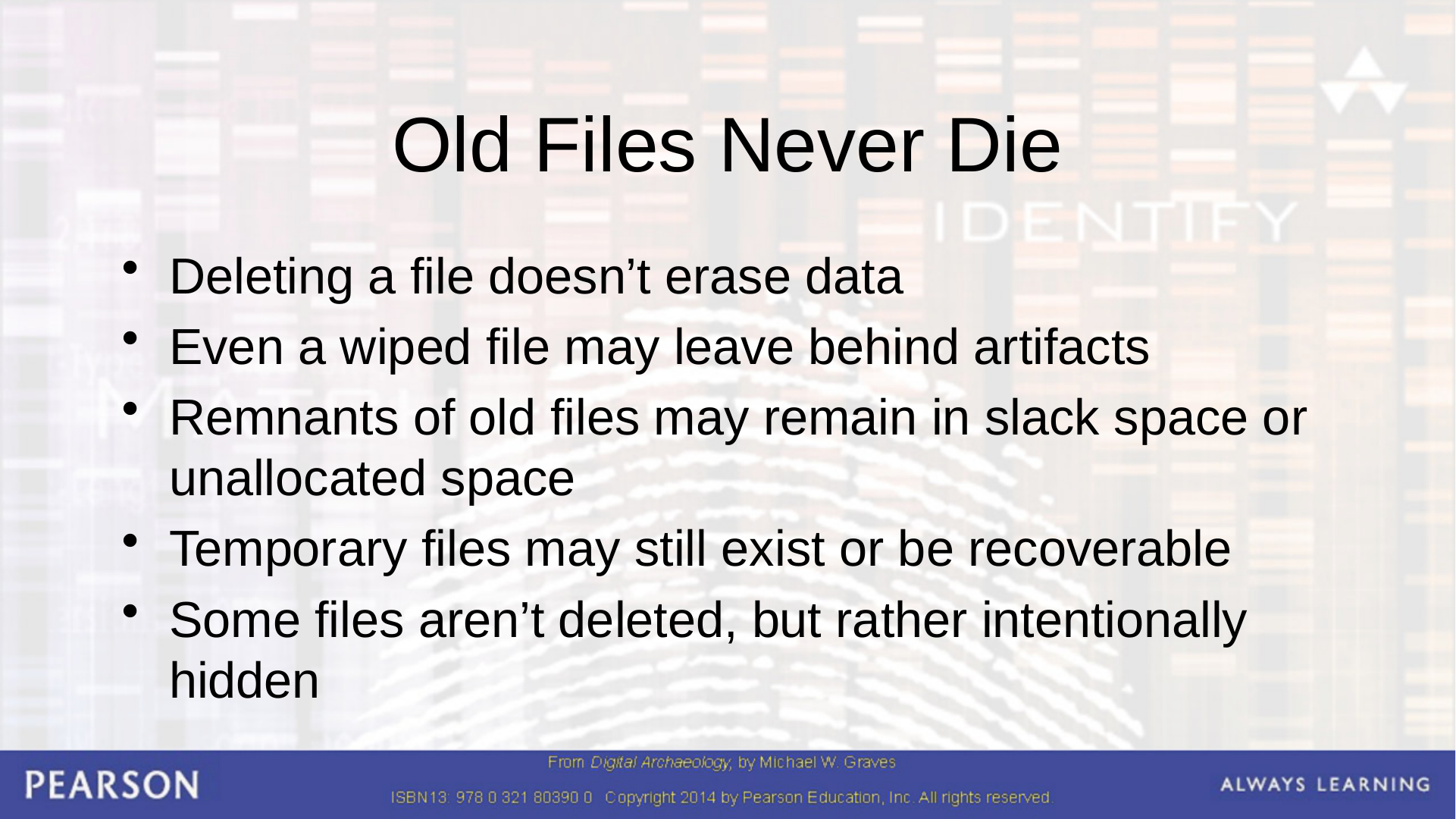

# Old Files Never Die
Deleting a file doesn’t erase data
Even a wiped file may leave behind artifacts
Remnants of old files may remain in slack space or unallocated space
Temporary files may still exist or be recoverable
Some files aren’t deleted, but rather intentionally hidden